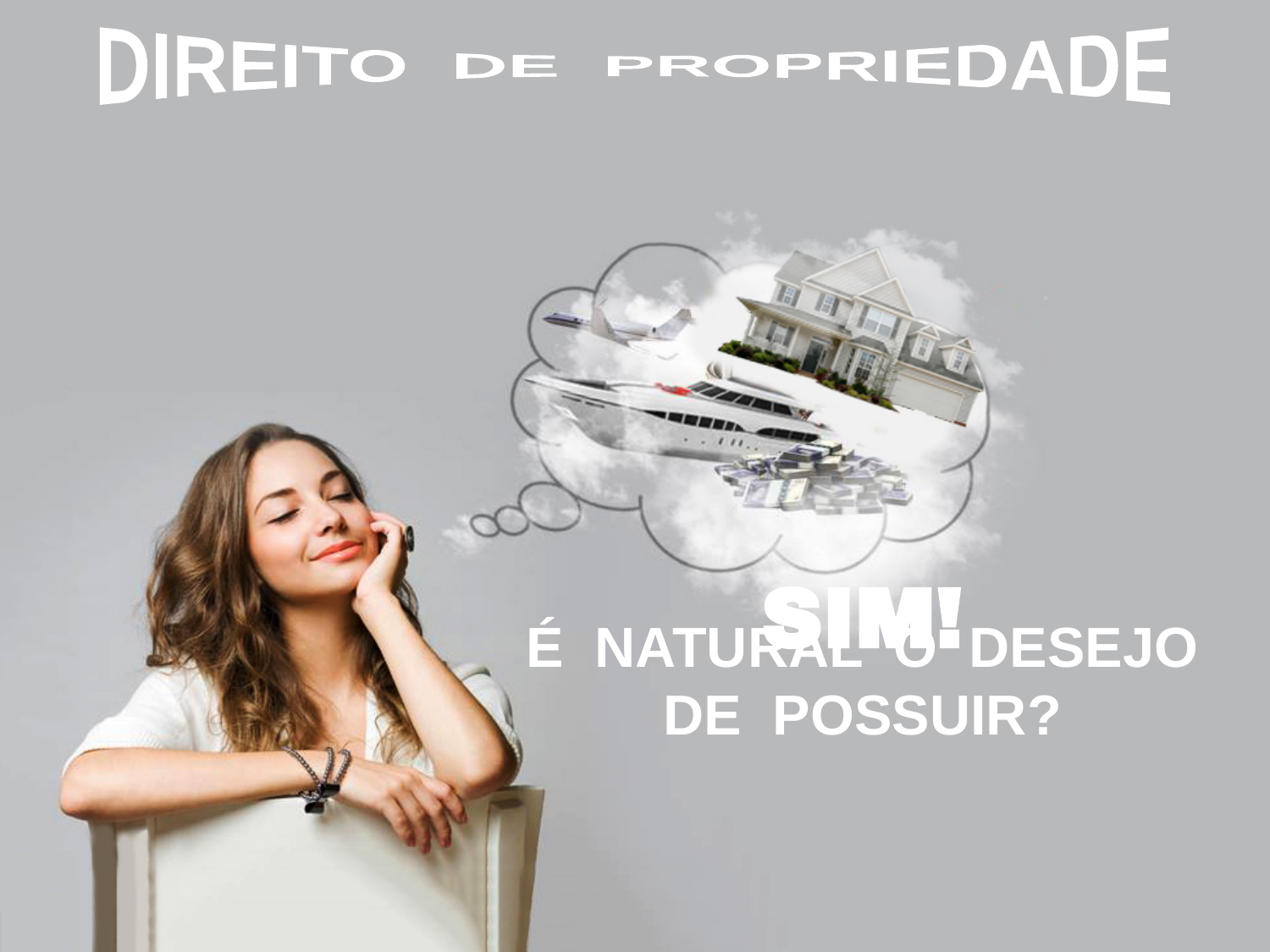

DIREITO  DE  PROPRIEDADE
SIM!
 É  NATURAL  O  DESEJO  DE  POSSUIR?